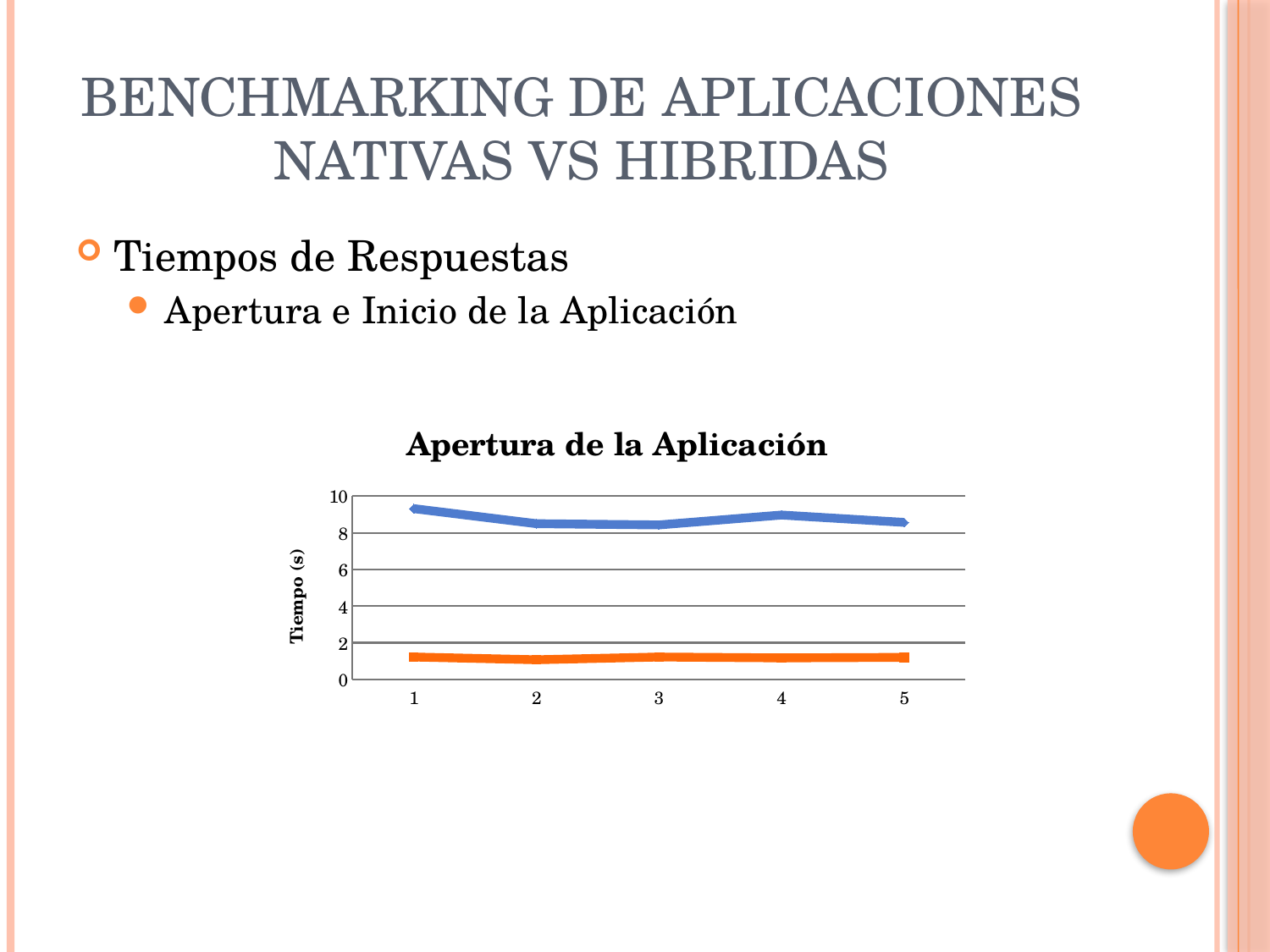

# Benchmarking de Aplicaciones Nativas Vs Hibridas
Tiempos de Respuestas
Apertura e Inicio de la Aplicación

### Chart: Apertura de la Aplicación

| Category | Nativo | Hibrido |
|---|---|---|